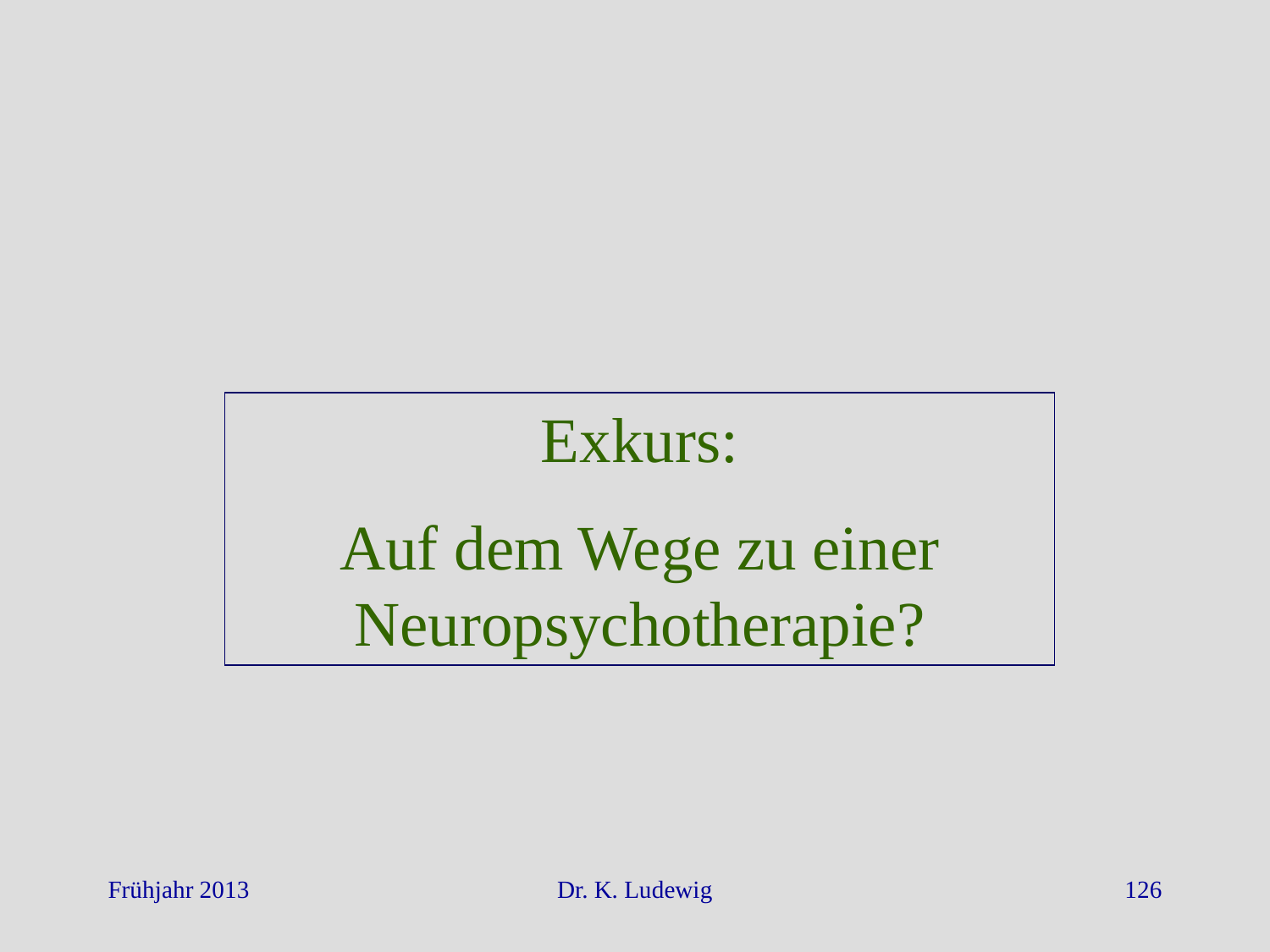

Exkurs:
Auf dem Wege zu einer Neuropsychotherapie?
Frühjahr 2013
Dr. K. Ludewig
126